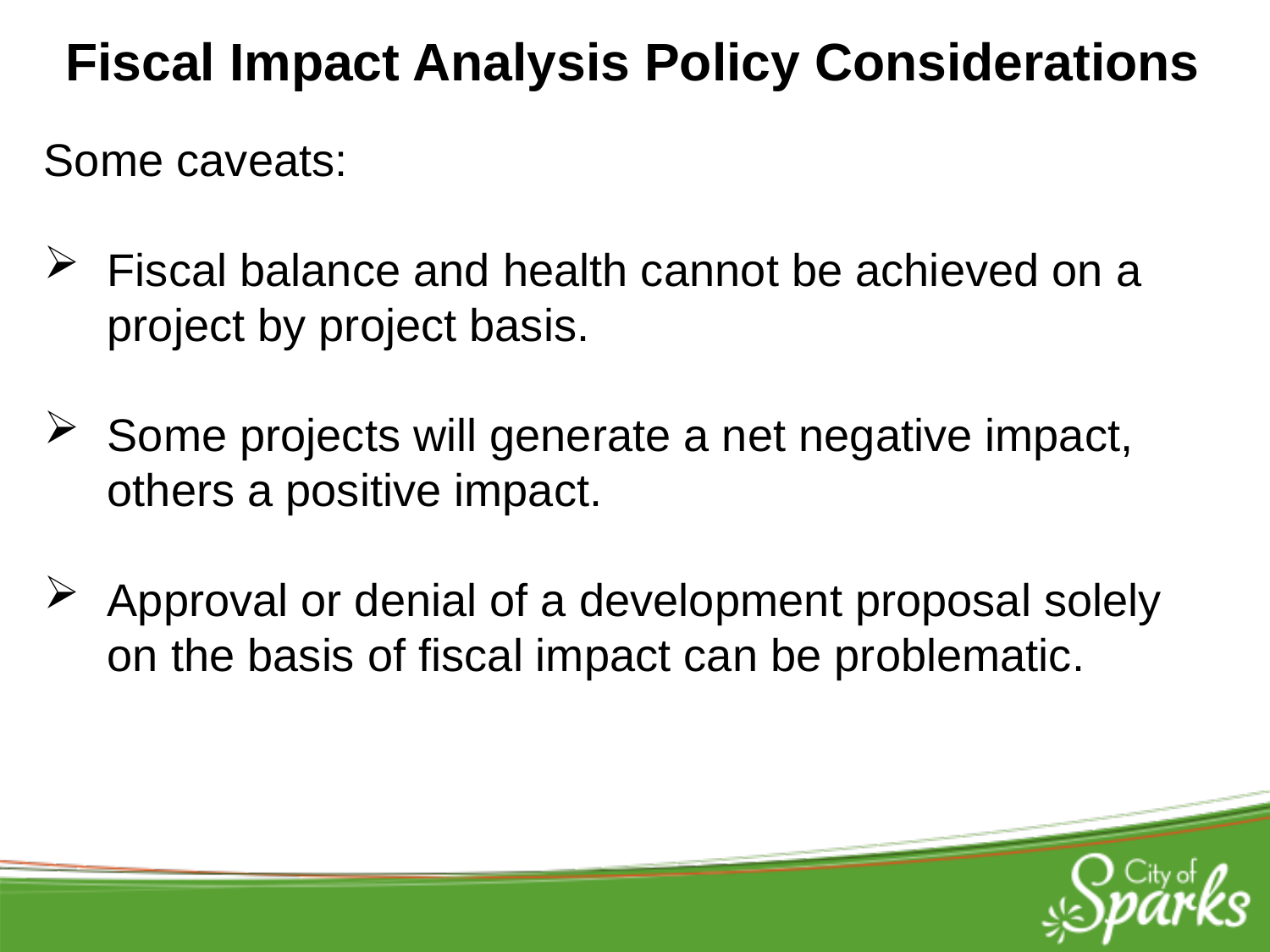

Fiscal Impact Analysis Policy Considerations
Some caveats:

Fiscal balance and health cannot be achieved on a project by project basis.

Some projects will generate a net negative impact, others a positive impact.

Approval or denial of a development proposal solely on the basis of fiscal impact can be problematic.